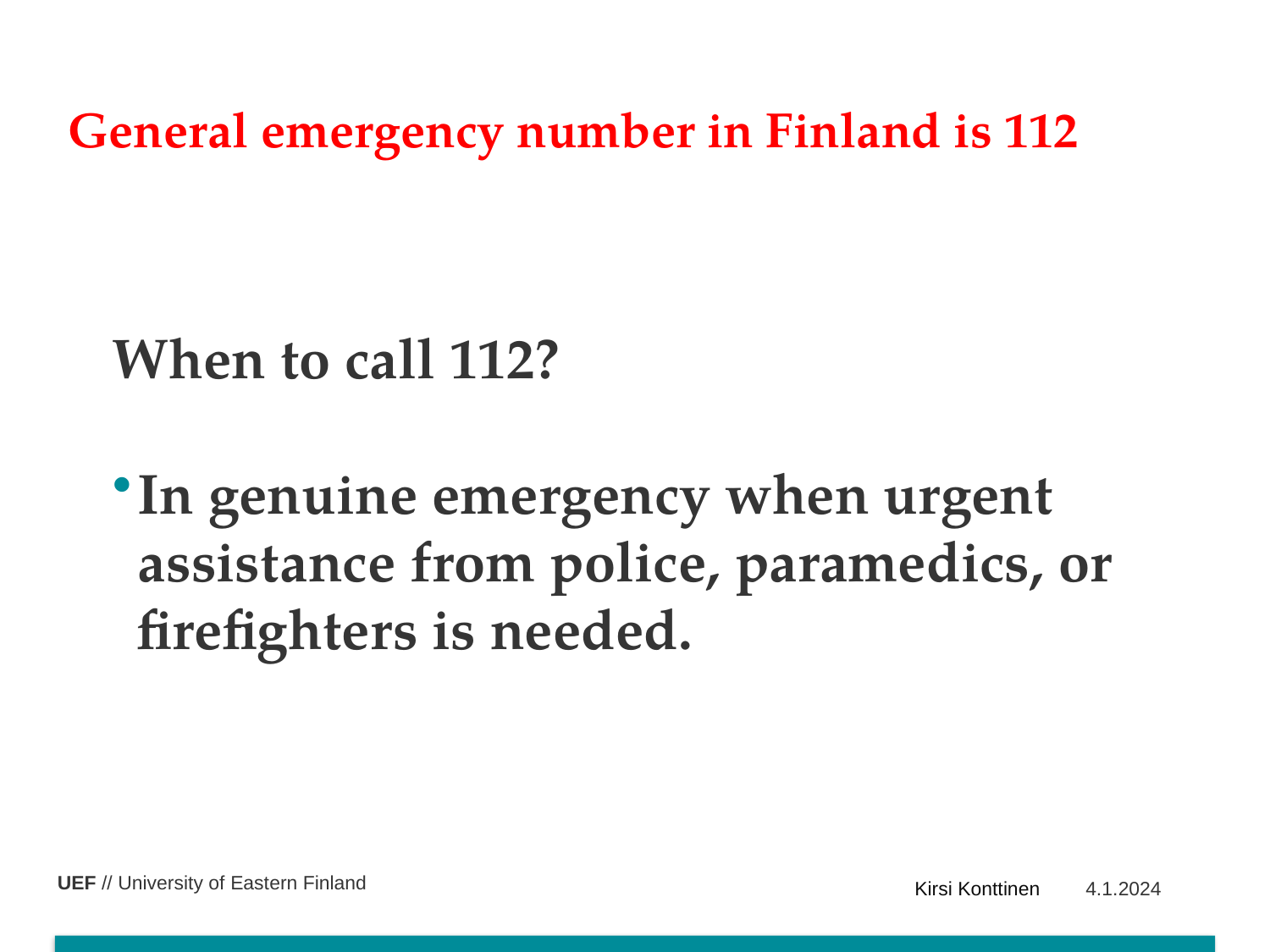

# General emergency number in Finland is 112

When to call 112?

In genuine emergency when urgent assistance from police, paramedics, or firefighters is needed.
Kirsi Konttinen
4.1.2024